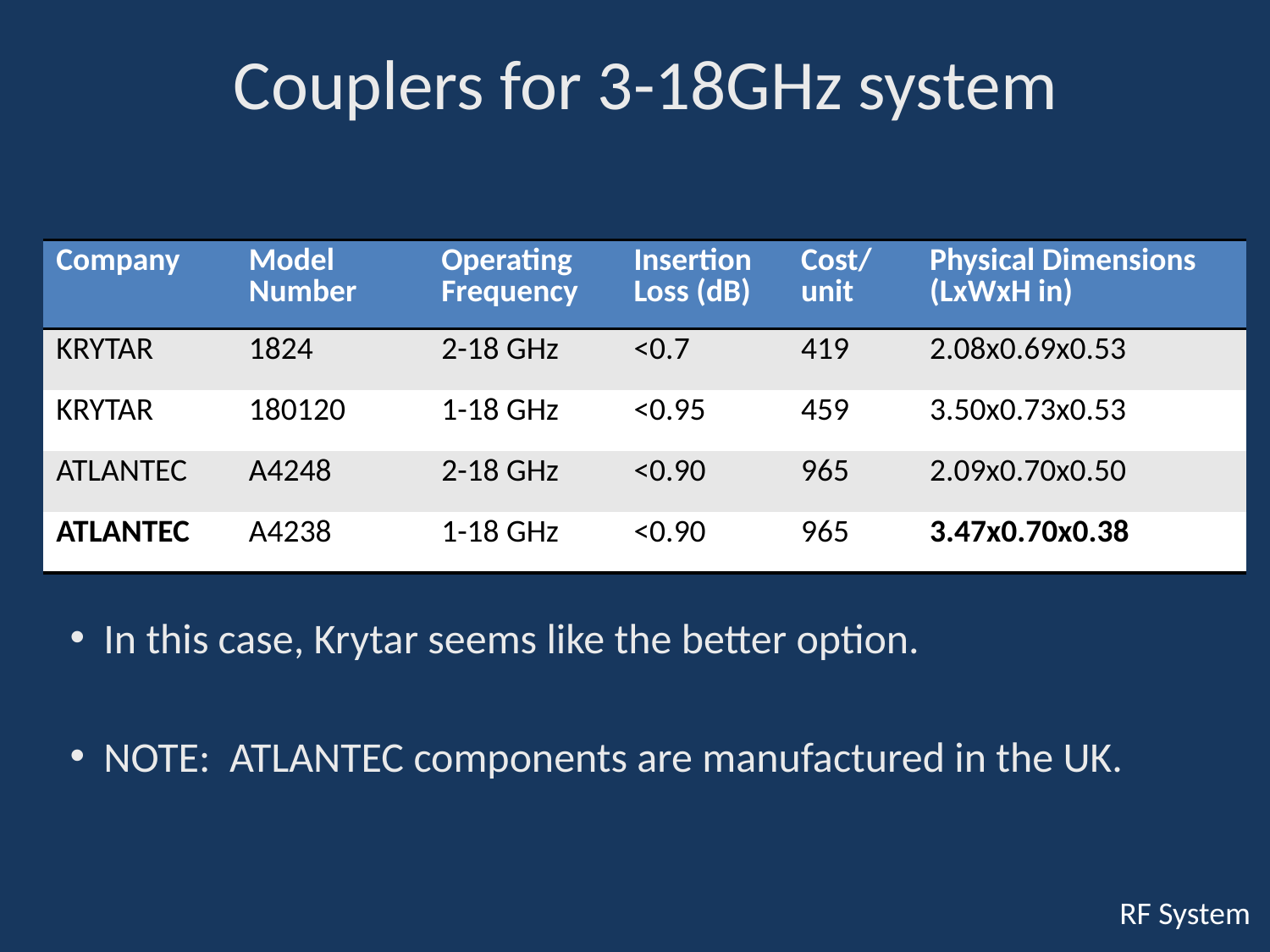

# Couplers for 3-18GHz system

  In this case, Krytar seems like the better option.

  NOTE:  ATLANTEC components are manufactured in the UK.
| Company | Model Number | Operating Frequency | Insertion Loss (dB) | Cost/ unit | Physical Dimensions (LxWxH in) |
| --- | --- | --- | --- | --- | --- |
| KRYTAR | 1824 | 2-18 GHz | <0.7 | 419 | 2.08x0.69x0.53 |
| KRYTAR | 180120 | 1-18 GHz | <0.95 | 459 | 3.50x0.73x0.53 |
| ATLANTEC | A4248 | 2-18 GHz | <0.90 | 965 | 2.09x0.70x0.50 |
| ATLANTEC | A4238 | 1-18 GHz | <0.90 | 965 | 3.47x0.70x0.38 |

RF System